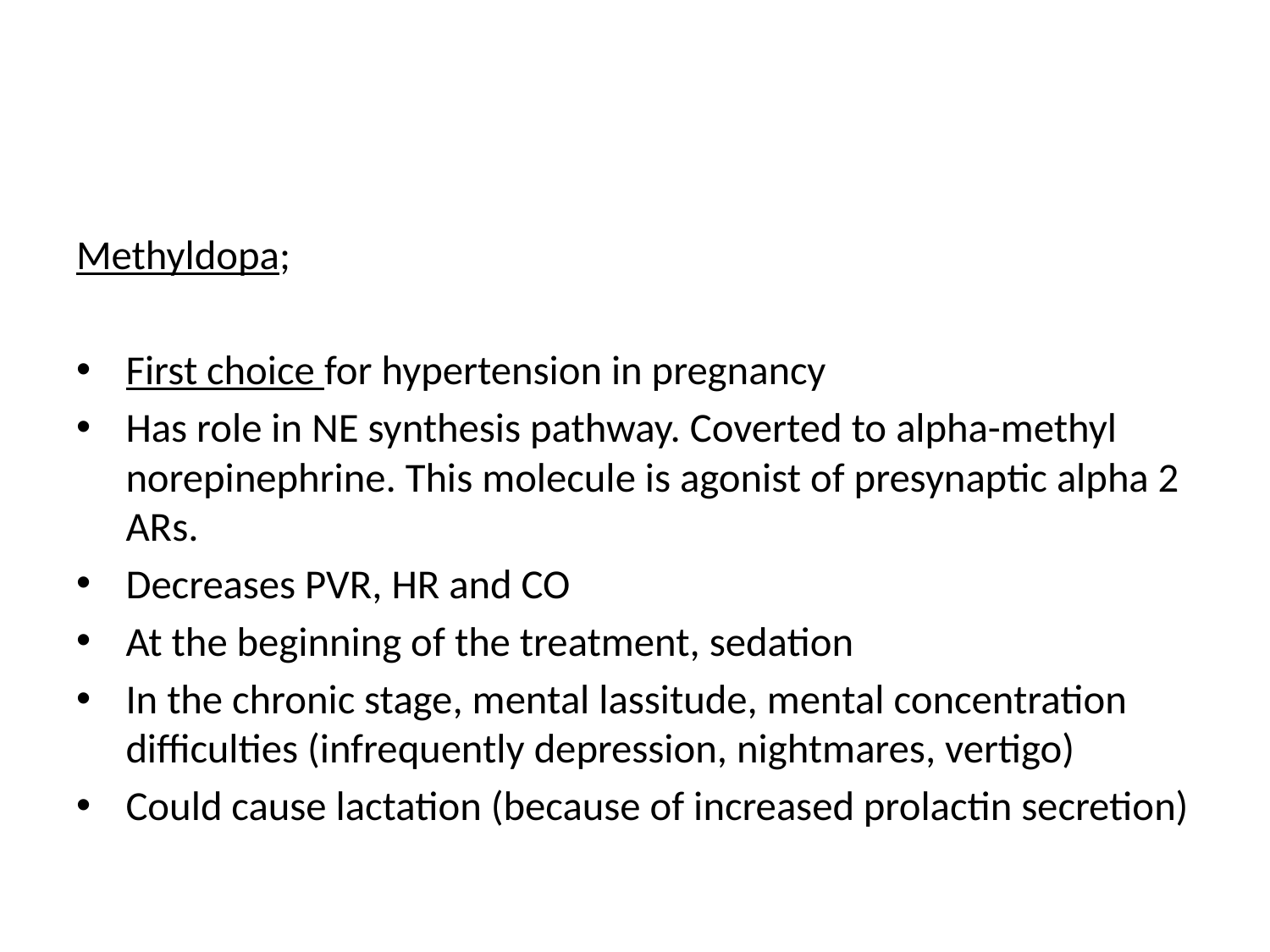

#
Methyldopa;

First choice for hypertension in pregnancy
Has role in NE synthesis pathway. Coverted to alpha-methyl norepinephrine. This molecule is agonist of presynaptic alpha 2 ARs.
Decreases PVR, HR and CO
At the beginning of the treatment, sedation
In the chronic stage, mental lassitude, mental concentration difficulties (infrequently depression, nightmares, vertigo)
Could cause lactation (because of increased prolactin secretion)